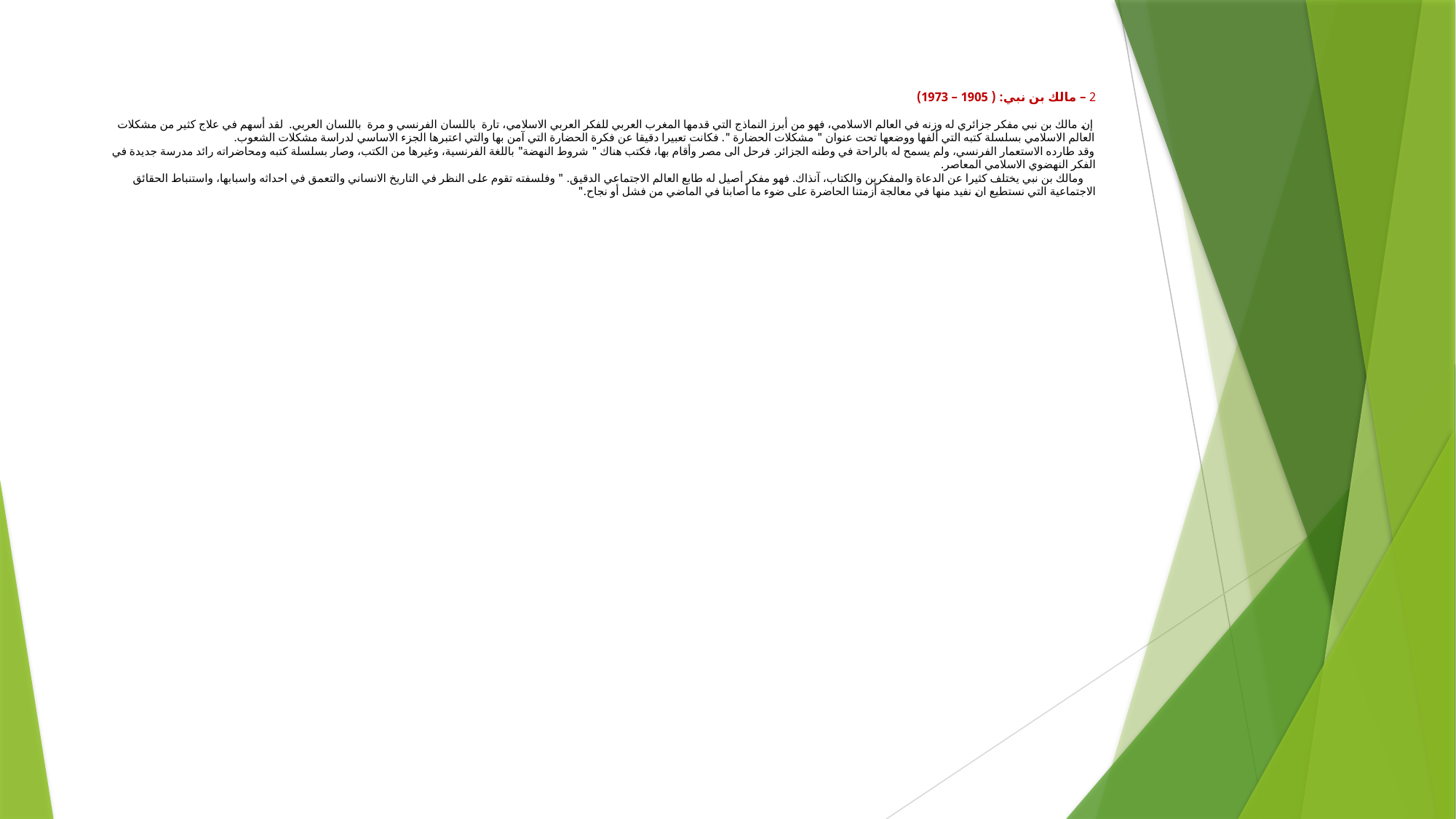

# 2 – مالك بن نبي: ( 1905 – 1973) إن مالك بن نبي مفكر جزائري له وزنه في العالم الاسلامي، فهو من أبرز النماذج التي قدمها المغرب العربي للفكر العربي الاسلامي، تارة  باللسان الفرنسي و مرة  باللسان العربي.  لقد أسهم في علاج كثير من مشكلات العالم الاسلامي بسلسلة كتبه التي ألفها ووضعها تحت عنوان " مشكلات الحضارة ". فكانت تعبيرا دقيقا عن فكرة الحضارة التي آمن بها والتي اعتبرها الجزء الاساسي لدراسة مشكلات الشعوب.                                                وقد طارده الاستعمار الفرنسي، ولم يسمح له بالراحة في وطنه الجزائر. فرحل الى مصر وأقام بها، فكتب هناك " شروط النهضة" باللغة الفرنسية، وغيرها من الكتب، وصار بسلسلة كتبه ومحاضراته رائد مدرسة جديدة في الفكر النهضوي الاسلامي المعاصر. ومالك بن نبي يختلف كثيرا عن الدعاة والمفكرين والكتاب، آنذاك. فهو مفكر أصيل له طابع العالم الاجتماعي الدقيق. " وفلسفته تقوم على النظر في التاريخ الانساني والتعمق في احداثه واسبابها، واستنباط الحقائق الاجتماعية التي نستطيع ان نفيد منها في معالجة أزمتنا الحاضرة على ضوء ما أصابنا في الماضي من فشل أو نجاح."